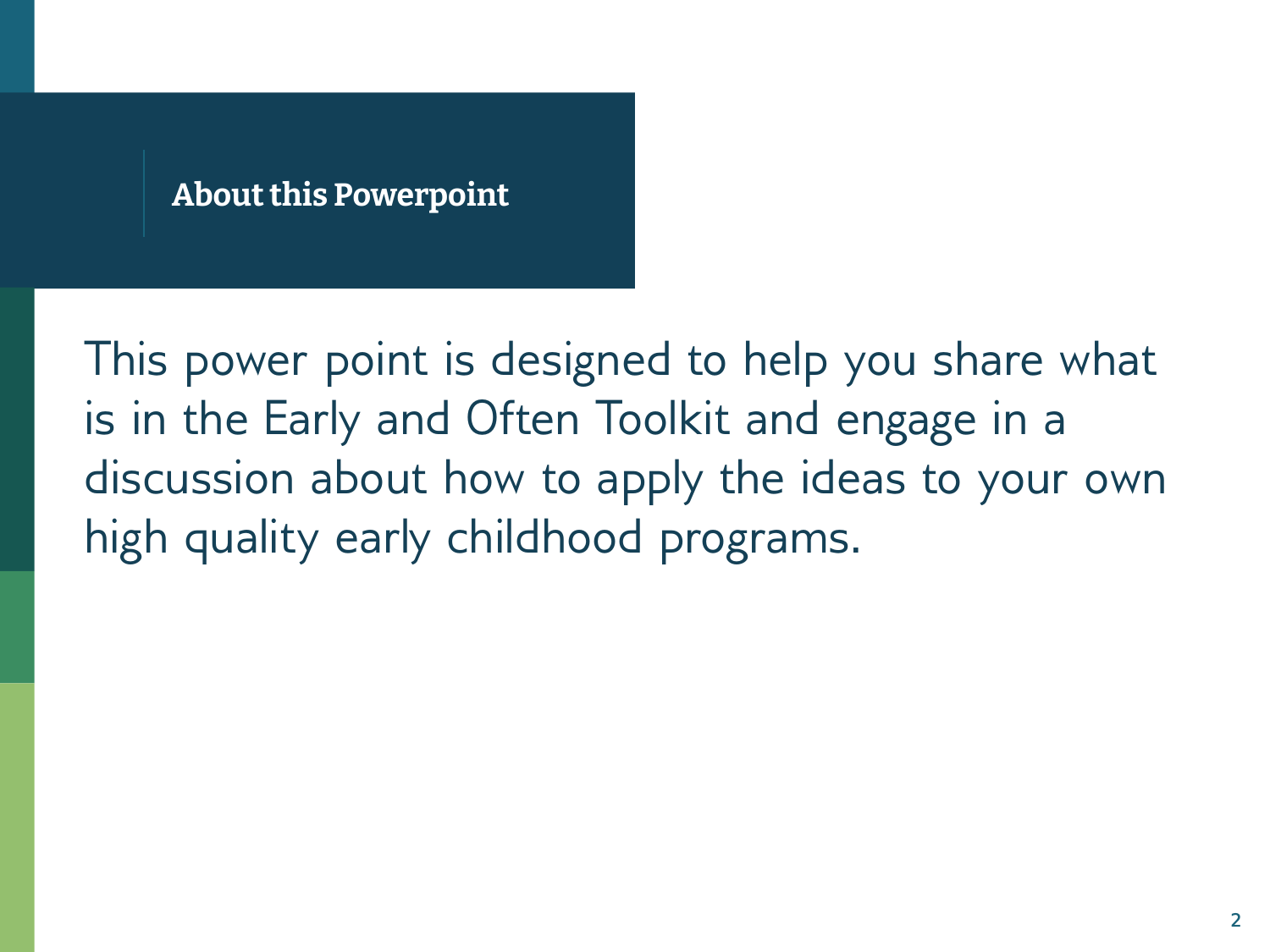

# About this Powerpoint
This power point is designed to help you share what is in the Early and Often Toolkit and engage in a discussion about how to apply the ideas to your own high quality early childhood programs.